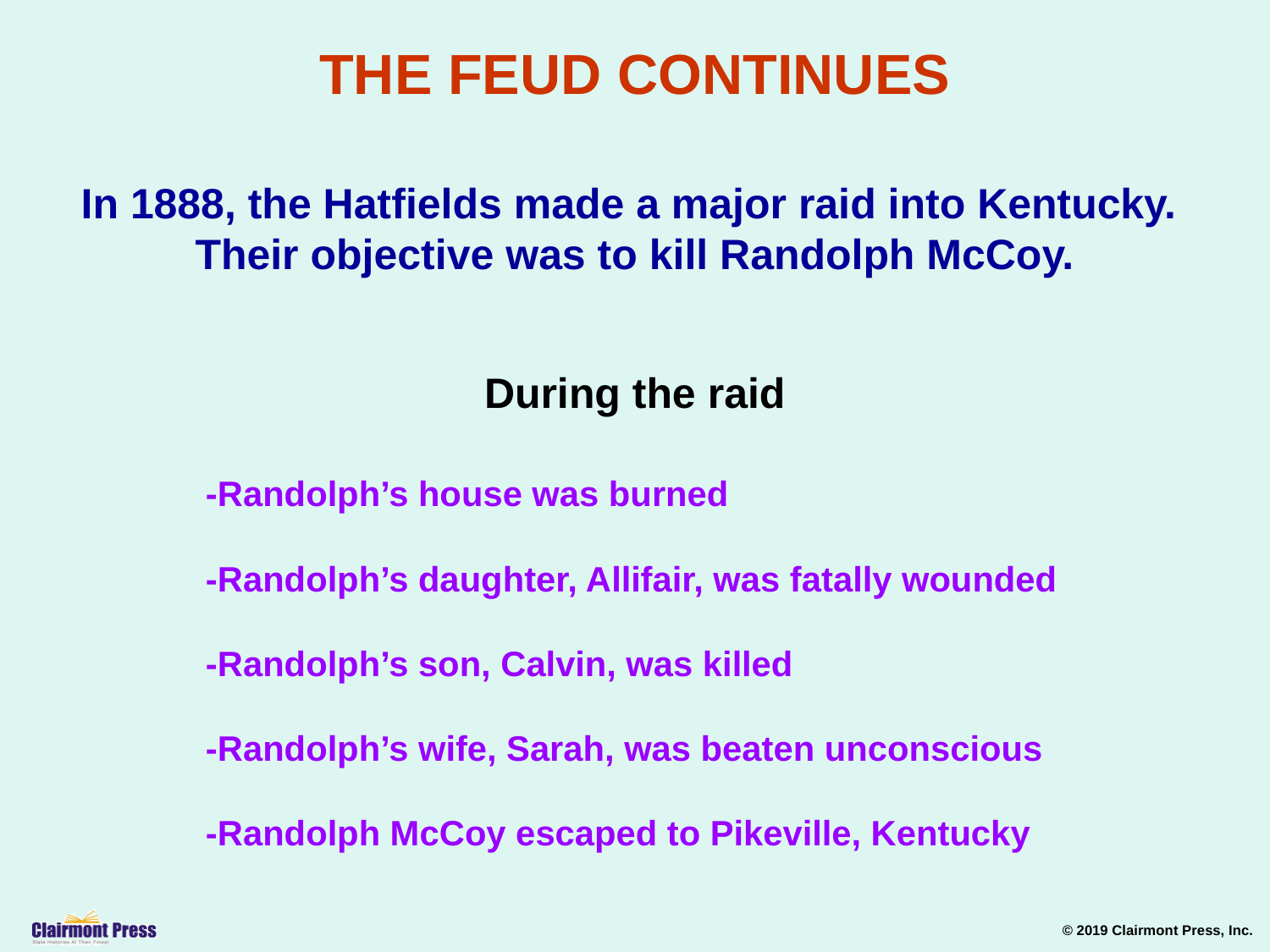

THE FEUD CONTINUES
In 1888, the Hatfields made a major raid into Kentucky.  Their objective was to kill Randolph McCoy.
During the raid
-Randolph’s house was burned

-Randolph’s daughter, Allifair, was fatally wounded

-Randolph’s son, Calvin, was killed

-Randolph’s wife, Sarah, was beaten unconscious

-Randolph McCoy escaped to Pikeville, Kentucky